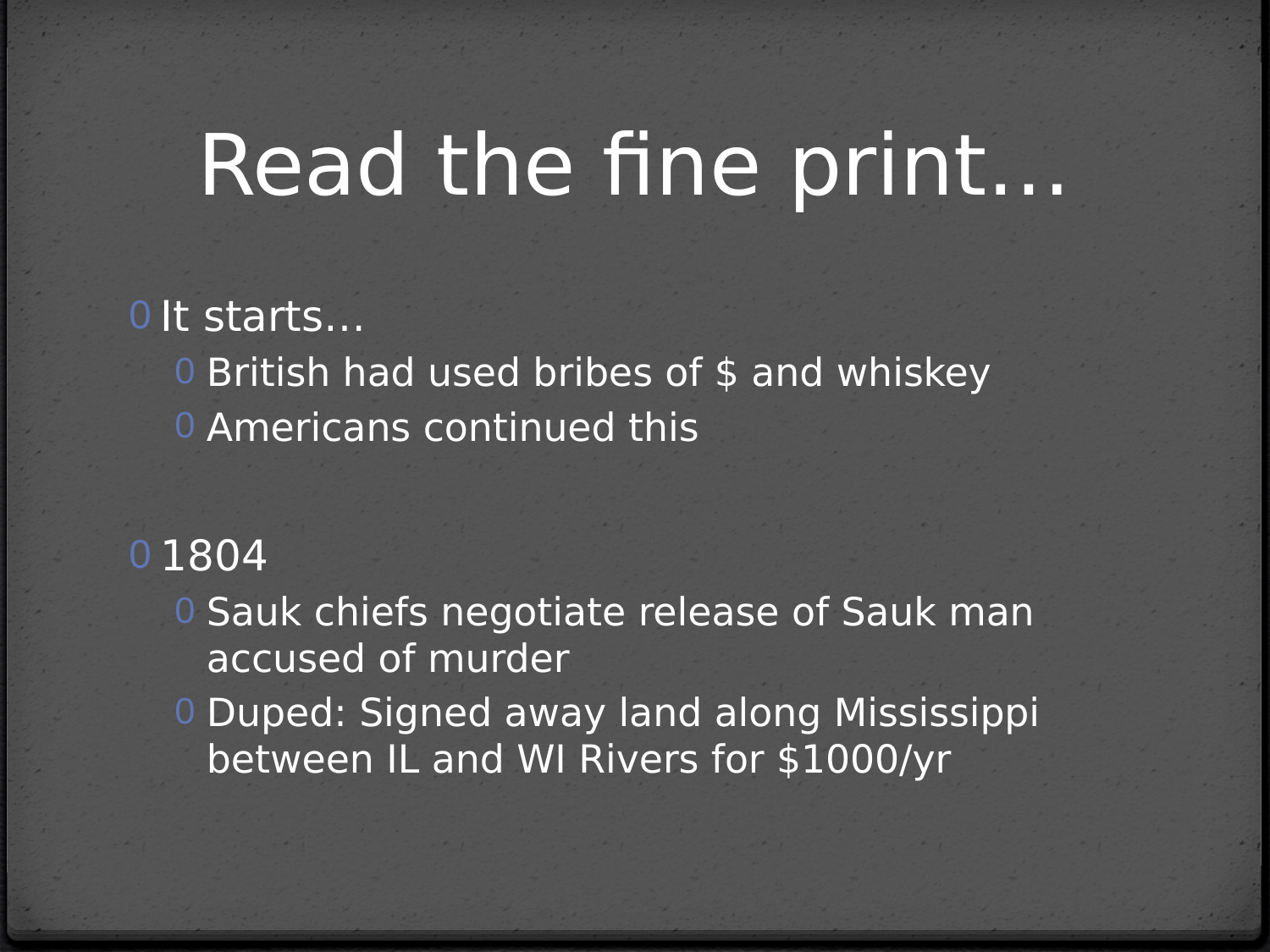

# Read the fine print…
It starts…
British had used bribes of $ and whiskey
Americans continued this

1804
Sauk chiefs negotiate release of Sauk man accused of murder
Duped: Signed away land along Mississippi between IL and WI Rivers for $1000/yr